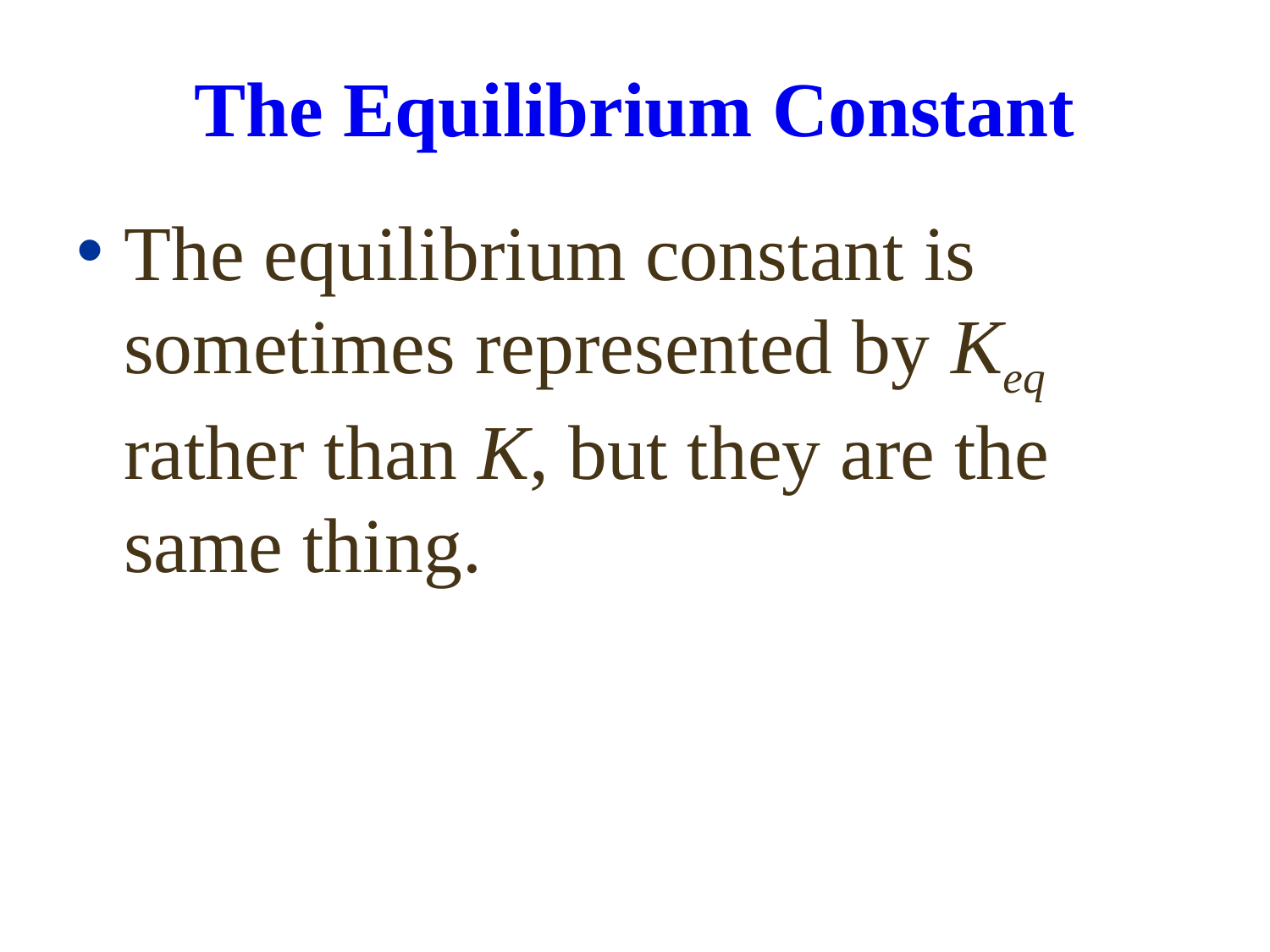

# The Equilibrium Constant
The equilibrium constant is sometimes represented by Keq rather than K, but they are the same thing.